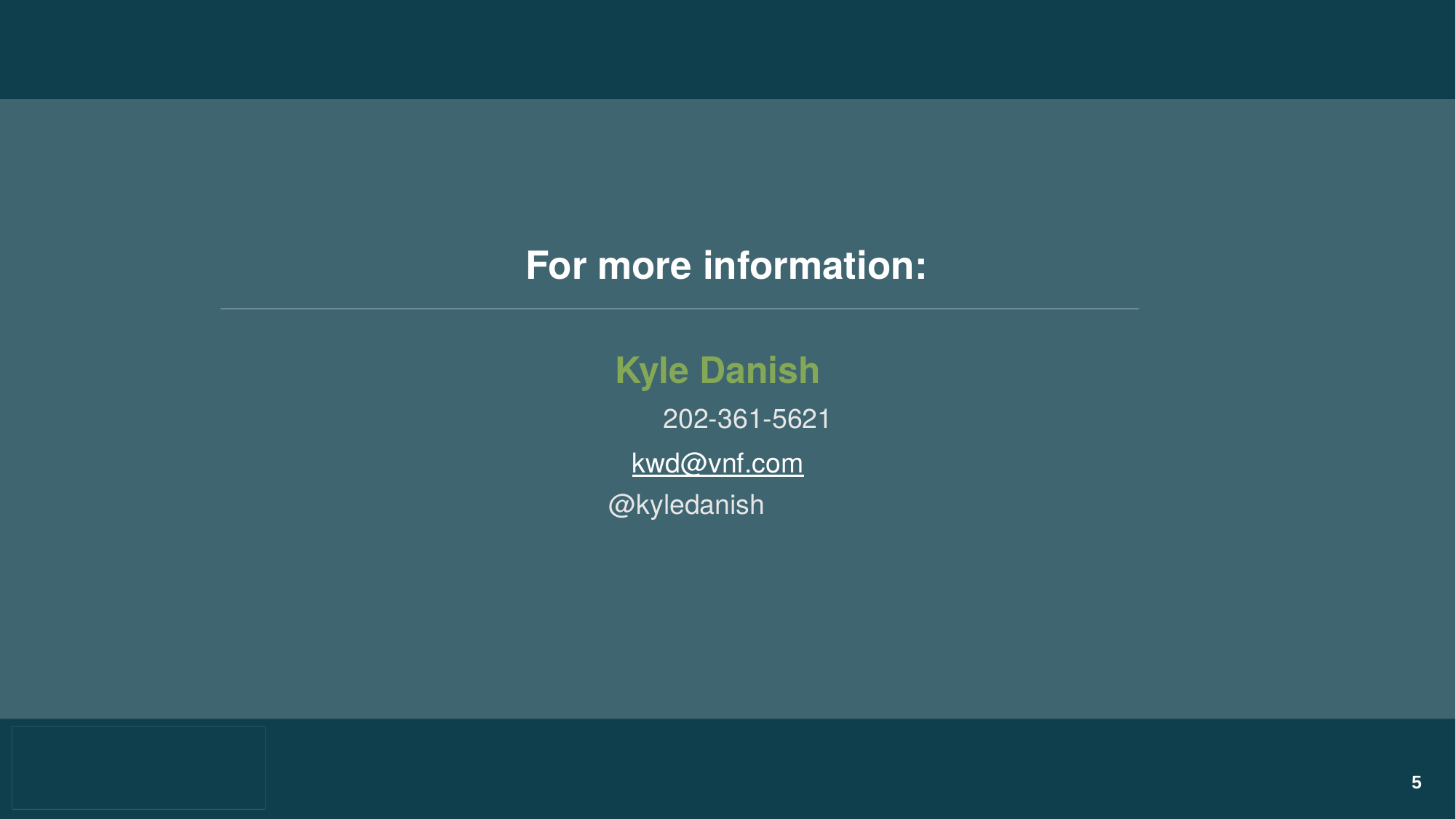

# For more information:
Kyle Danish
	202-361-5621
kwd@vnf.com
@kyledanish